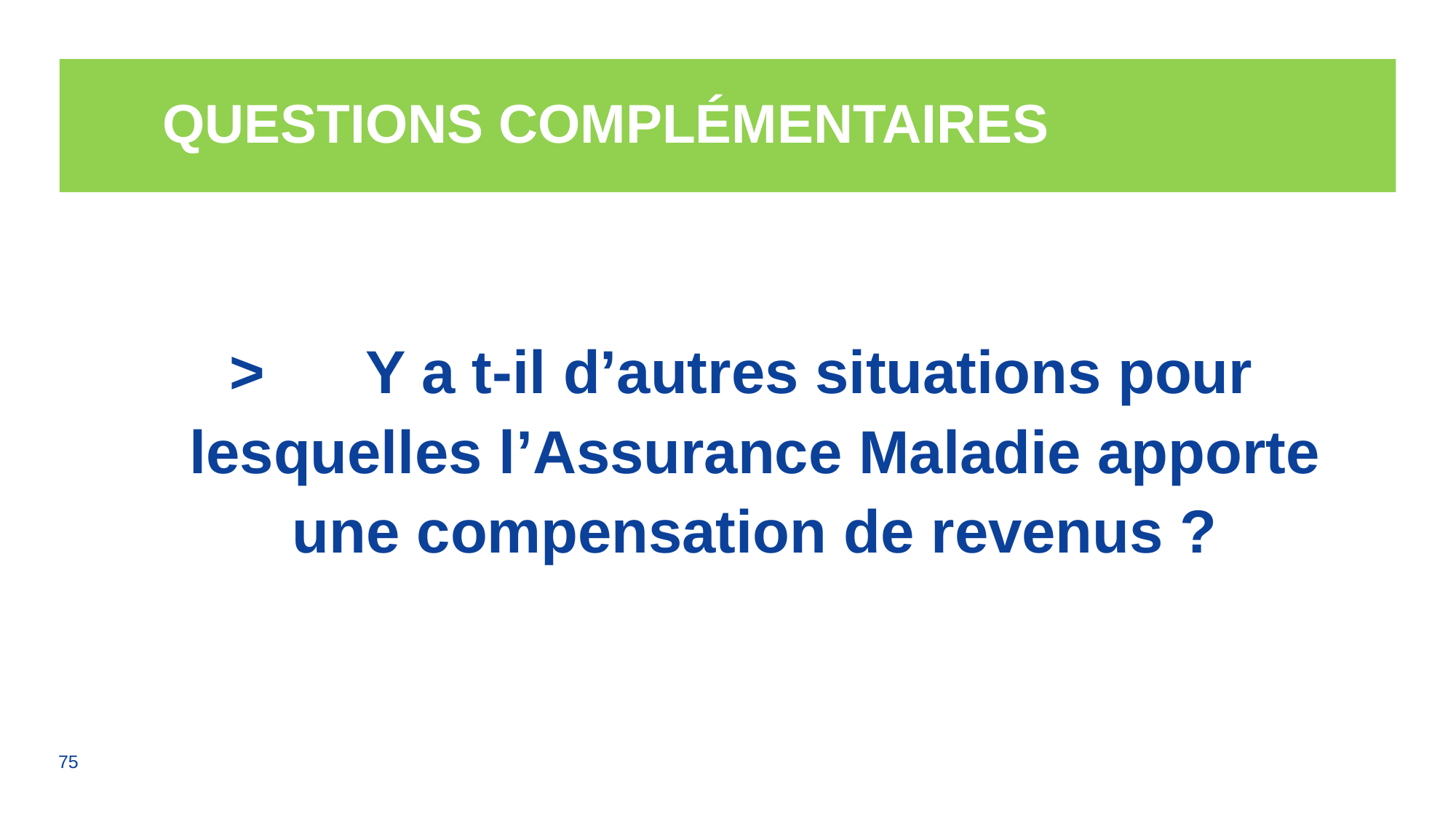

# Questions complémentaires
>	Y a t-il d’autres situations pour lesquelles l’Assurance Maladie apporte une compensation de revenus ?
75